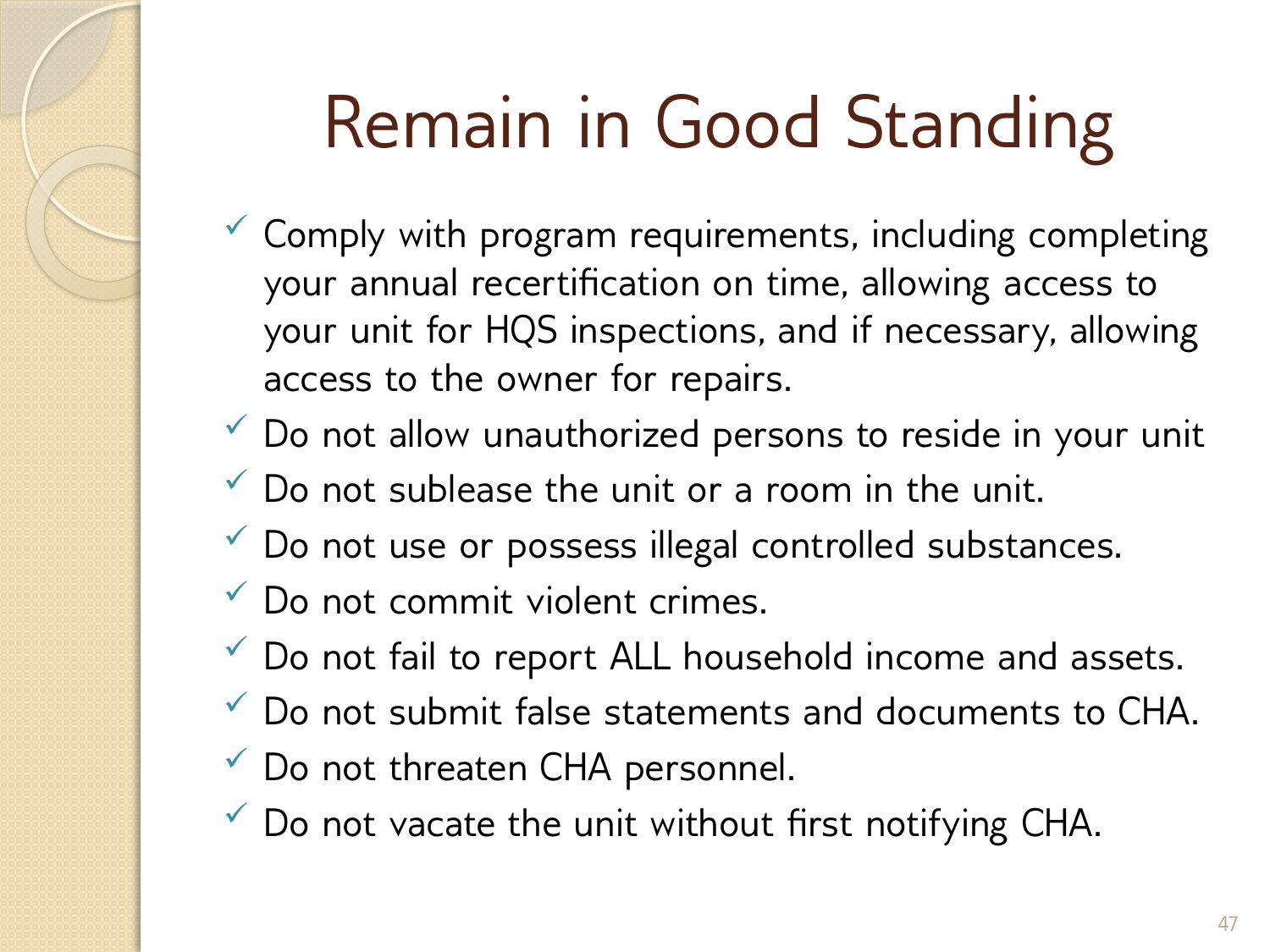

# Remain in Good Standing
Comply with program requirements, including completing your annual recertification on time, allowing access to your unit for HQS inspections, and if necessary, allowing access to the owner for repairs.
Do not allow unauthorized persons to reside in your unit
Do not sublease the unit or a room in the unit.
Do not use or possess illegal controlled substances.
Do not commit violent crimes.
Do not fail to report ALL household income and assets.
Do not submit false statements and documents to CHA.
Do not threaten CHA personnel.
Do not vacate the unit without first notifying CHA.
47